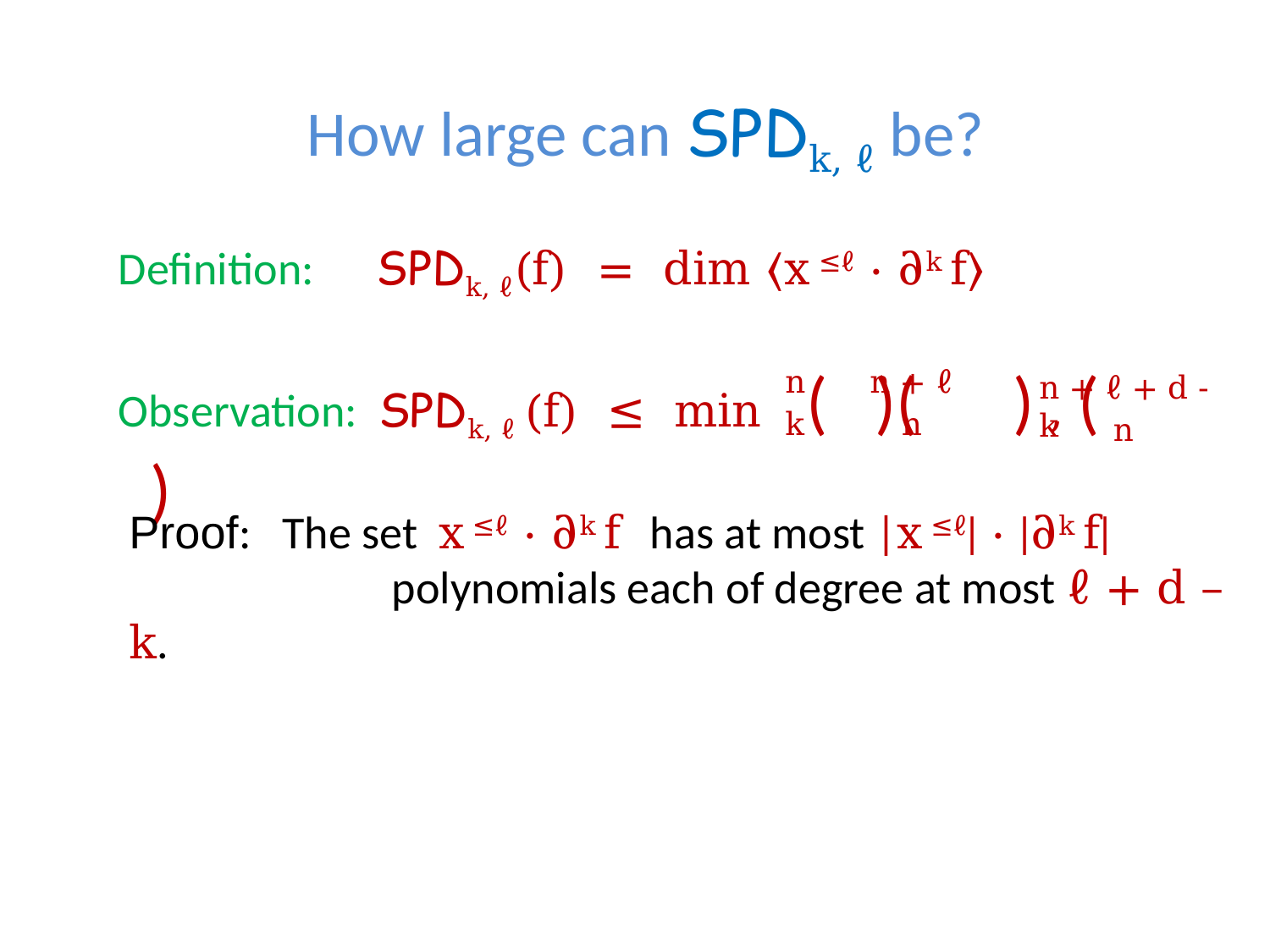

# How large can SPDk, ℓ be?
Definition:      SPDk, ℓ(f)  =  dim 〈x ≤ℓ · ∂k f〉
Observation:  SPDk, ℓ (f)  ≤  min   (   )(      ) , (            )
n
n + ℓ
n + ℓ + d - k
k
n
n
Proof:   The set  x ≤ℓ · ∂k f  has at most |x ≤ℓ| · |∂k f|
                  polynomials each of degree at most ℓ + d – k.